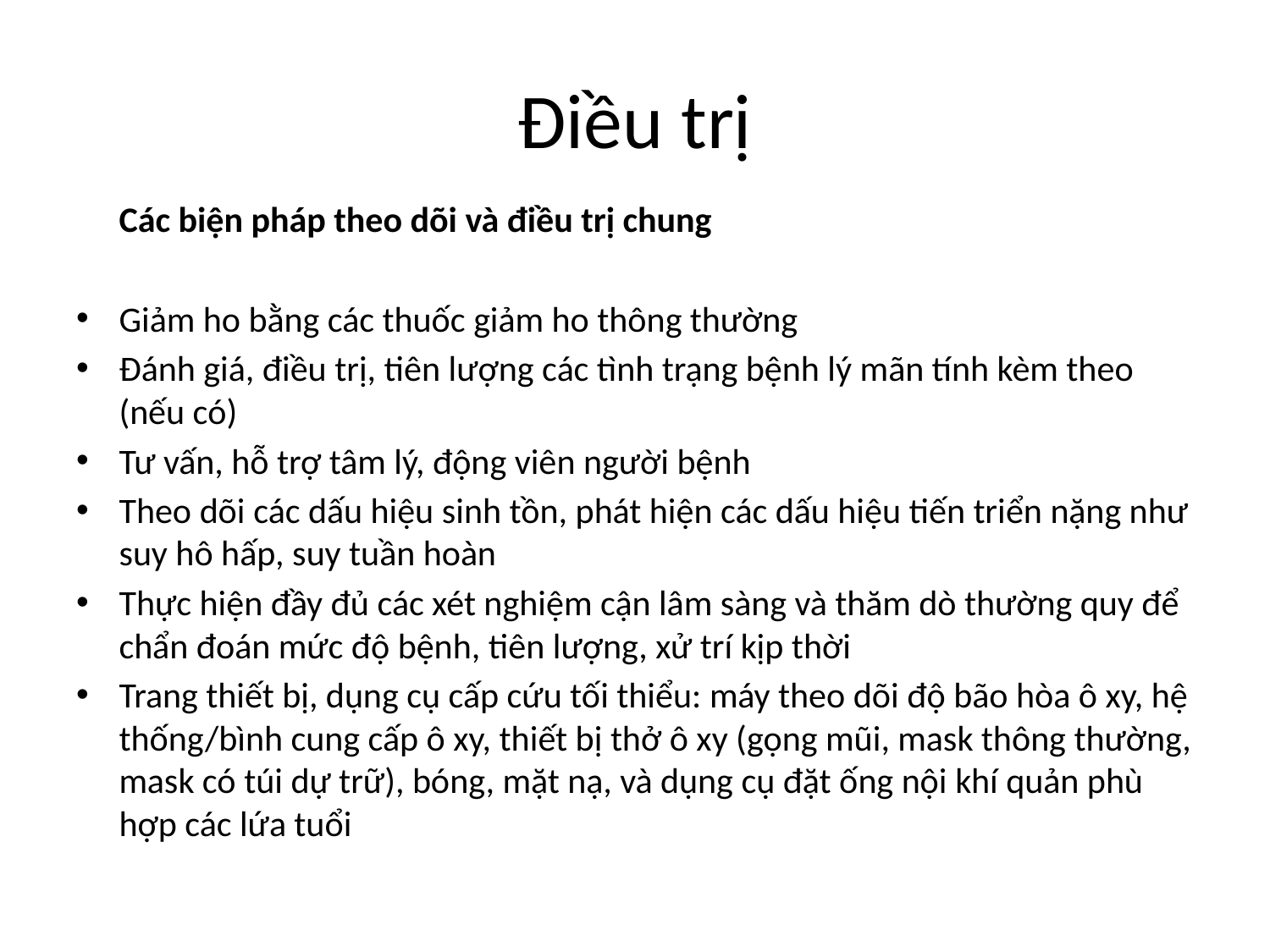

# Điều trị
			Các biện pháp theo dõi và điều trị chung

Giảm ho bằng các thuốc giảm ho thông thường
Đánh giá, điều trị, tiên lượng các tình trạng bệnh lý mãn tính kèm theo (nếu có)
Tư vấn, hỗ trợ tâm lý, động viên người bệnh
Theo dõi các dấu hiệu sinh tồn, phát hiện các dấu hiệu tiến triển nặng như suy hô hấp, suy tuần hoàn
Thực hiện đầy đủ các xét nghiệm cận lâm sàng và thăm dò thường quy để chẩn đoán mức độ bệnh, tiên lượng, xử trí kịp thời
Trang thiết bị, dụng cụ cấp cứu tối thiểu: máy theo dõi độ bão hòa ô xy, hệ thống/bình cung cấp ô xy, thiết bị thở ô xy (gọng mũi, mask thông thường, mask có túi dự trữ), bóng, mặt nạ, và dụng cụ đặt ống nội khí quản phù hợp các lứa tuổi